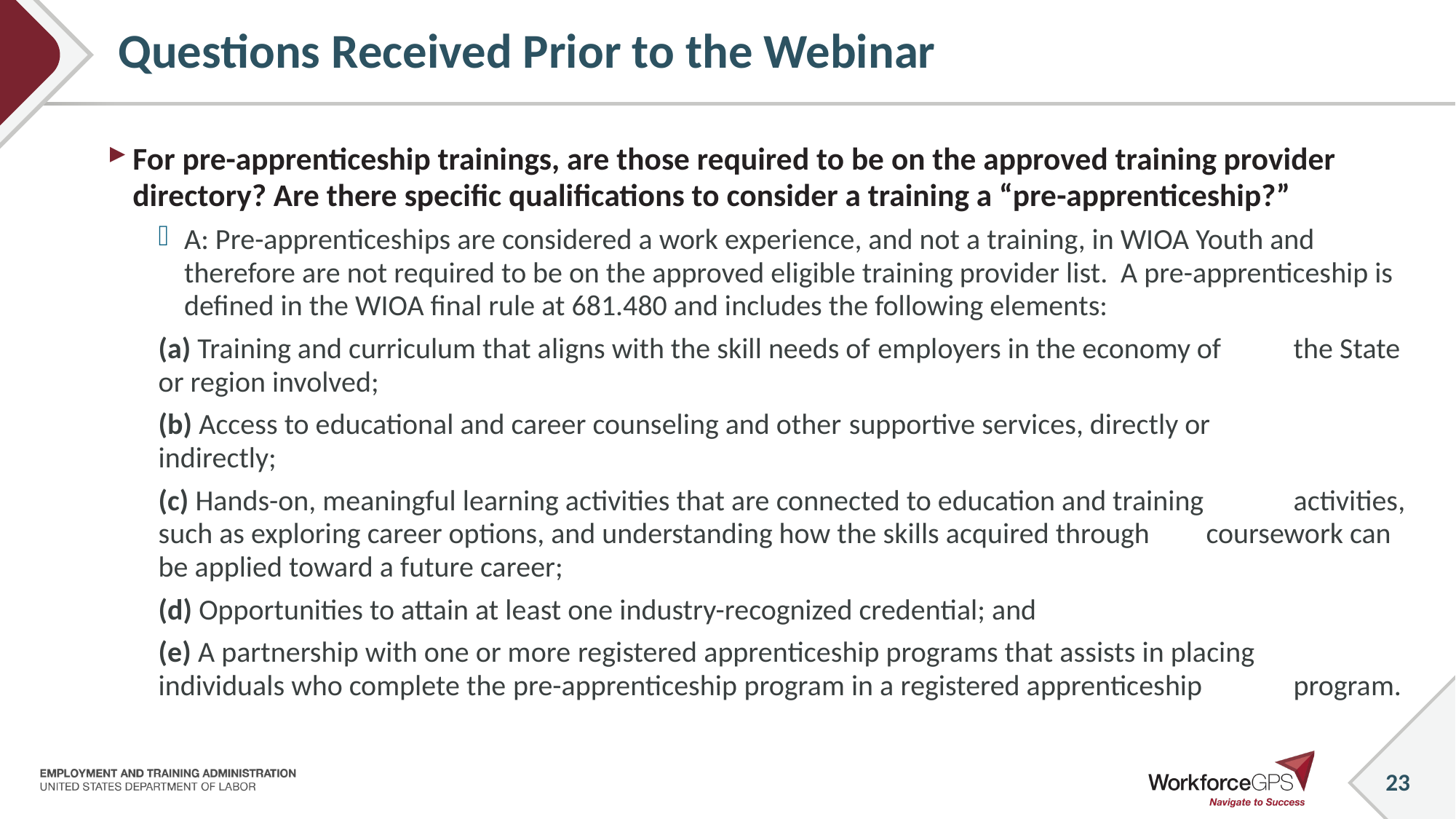

# Questions Received Prior to the Webinar
For pre-apprenticeship trainings, are those required to be on the approved training provider directory? Are there specific qualifications to consider a training a “pre-apprenticeship?”
A: Pre-apprenticeships are considered a work experience, and not a training, in WIOA Youth and therefore are not required to be on the approved eligible training provider list.  A pre-apprenticeship is defined in the WIOA final rule at 681.480 and includes the following elements:
	(a) Training and curriculum that aligns with the skill needs of employers in the economy of 	the State or region involved;
	(b) Access to educational and career counseling and other supportive services, directly or 	indirectly;
	(c) Hands-on, meaningful learning activities that are connected to education and training 	activities, such as exploring career options, and understanding how the skills acquired through 	coursework can be applied toward a future career;
	(d) Opportunities to attain at least one industry-recognized credential; and
	(e) A partnership with one or more registered apprenticeship programs that assists in placing 	individuals who complete the pre-apprenticeship program in a registered apprenticeship 	program.

23